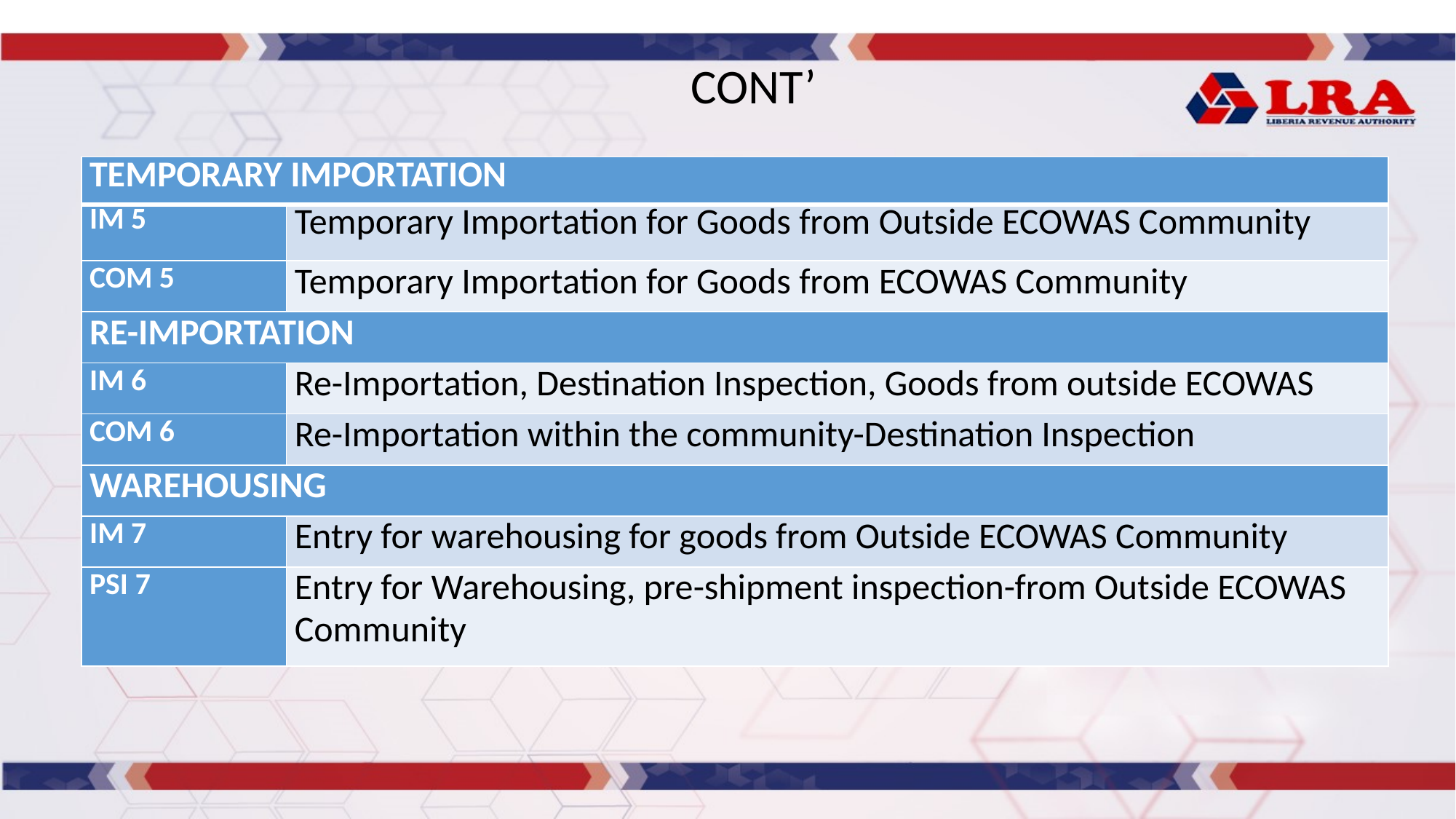

CONT’
| TEMPORARY IMPORTATION |  |
| --- | --- |
| IM 5 | Temporary Importation for Goods from Outside ECOWAS Community |
| COM 5 | Temporary Importation for Goods from ECOWAS Community |
| RE-IMPORTATION |  |
| IM 6 | Re-Importation, Destination Inspection, Goods from outside ECOWAS |
| COM 6 | Re-Importation within the community-Destination Inspection |
| WAREHOUSING |  |
| IM 7 | Entry for warehousing for goods from Outside ECOWAS Community |
| PSI 7 | Entry for Warehousing, pre-shipment inspection-from Outside ECOWAS Community |